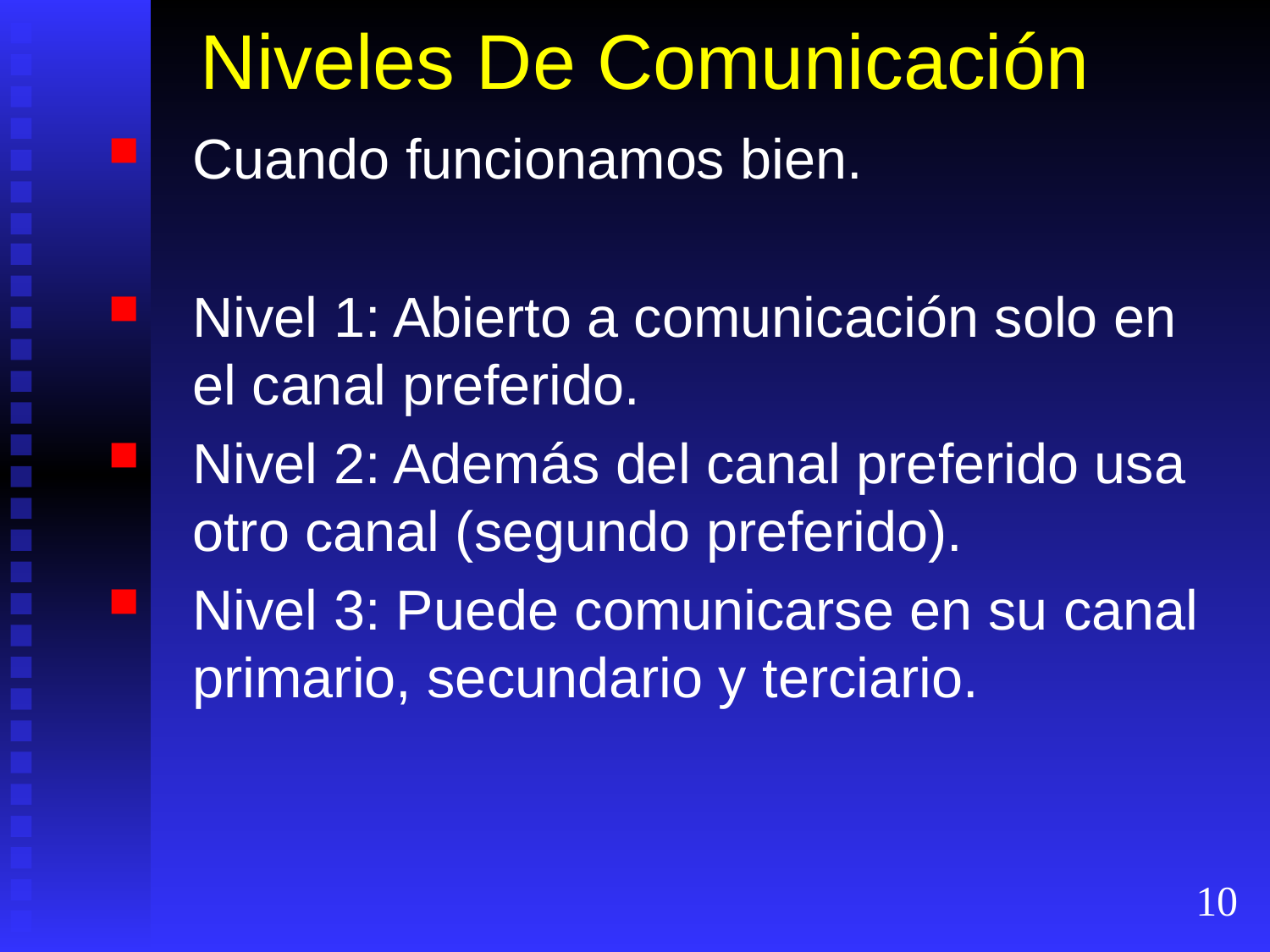

# Niveles De Comunicación
Cuando funcionamos bien.

Nivel 1: Abierto a comunicación solo en el canal preferido.
Nivel 2: Además del canal preferido usa otro canal (segundo preferido).
Nivel 3: Puede comunicarse en su canal primario, secundario y terciario.
10